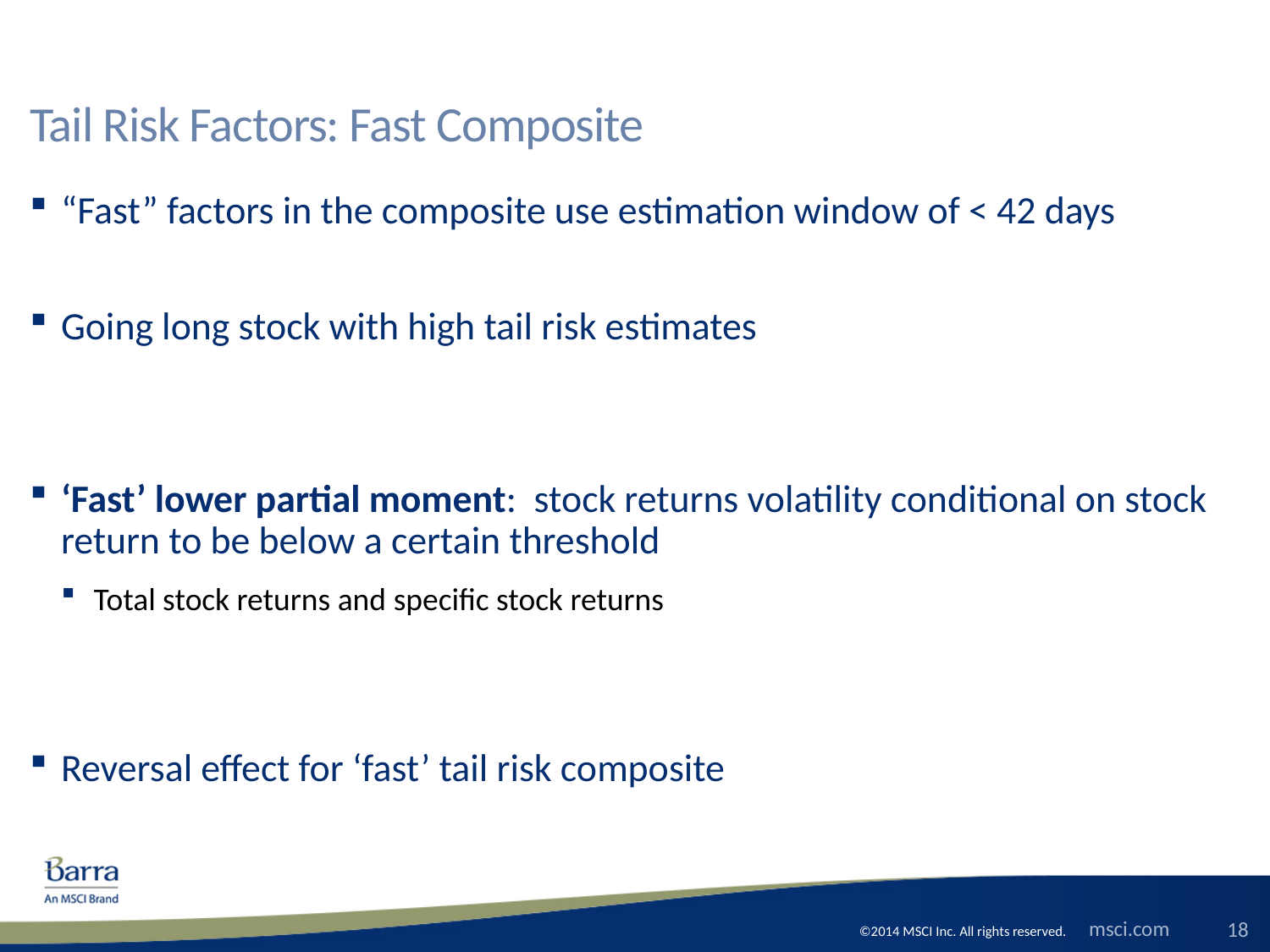

# Tail Risk Factors: Fast Composite
“Fast” factors in the composite use estimation window of < 42 days

Going long stock with high tail risk estimates

‘Fast’ lower partial moment:  stock returns volatility conditional on stock return to be below a certain threshold
Total stock returns and specific stock returns

Reversal effect for ‘fast’ tail risk composite